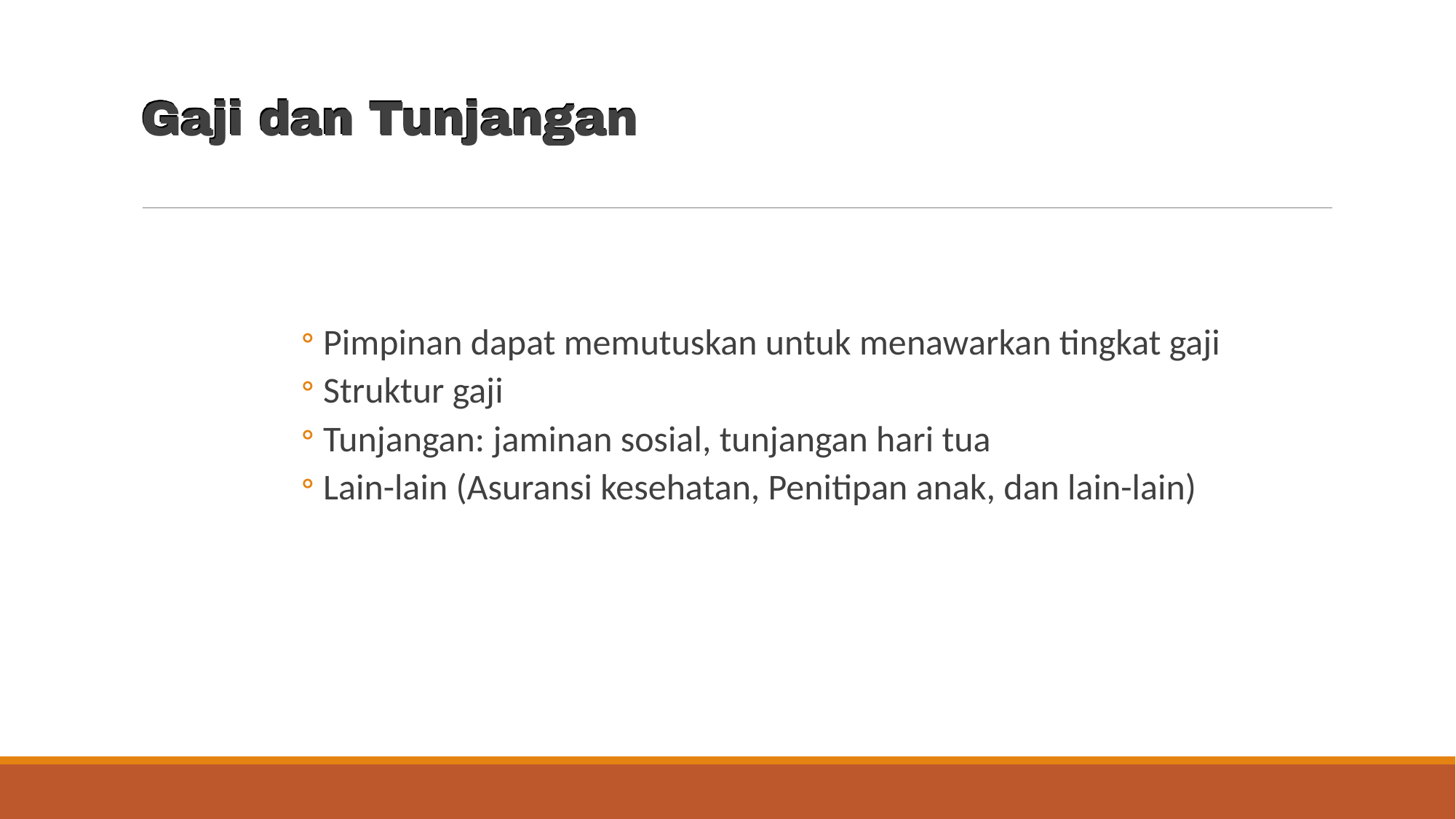

# Gaji dan Tunjangan

Pimpinan dapat memutuskan untuk menawarkan tingkat gaji
Struktur gaji
Tunjangan: jaminan sosial, tunjangan hari tua
Lain-lain (Asuransi kesehatan, Penitipan anak, dan lain-lain)